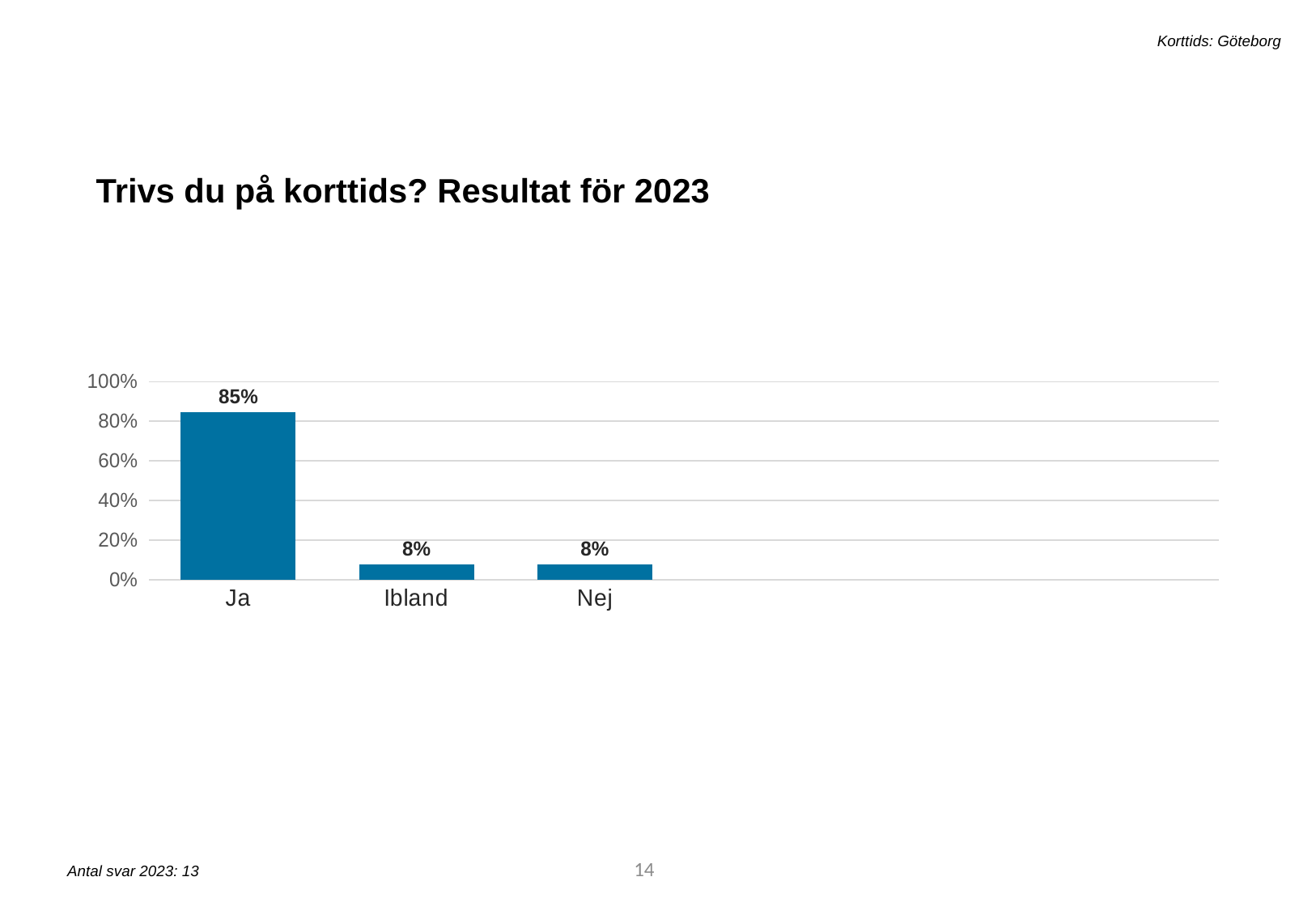

Korttids: Göteborg
Trivs du på korttids? Resultat för 2023

[unsupported chart]

14
Antal svar 2023: 13